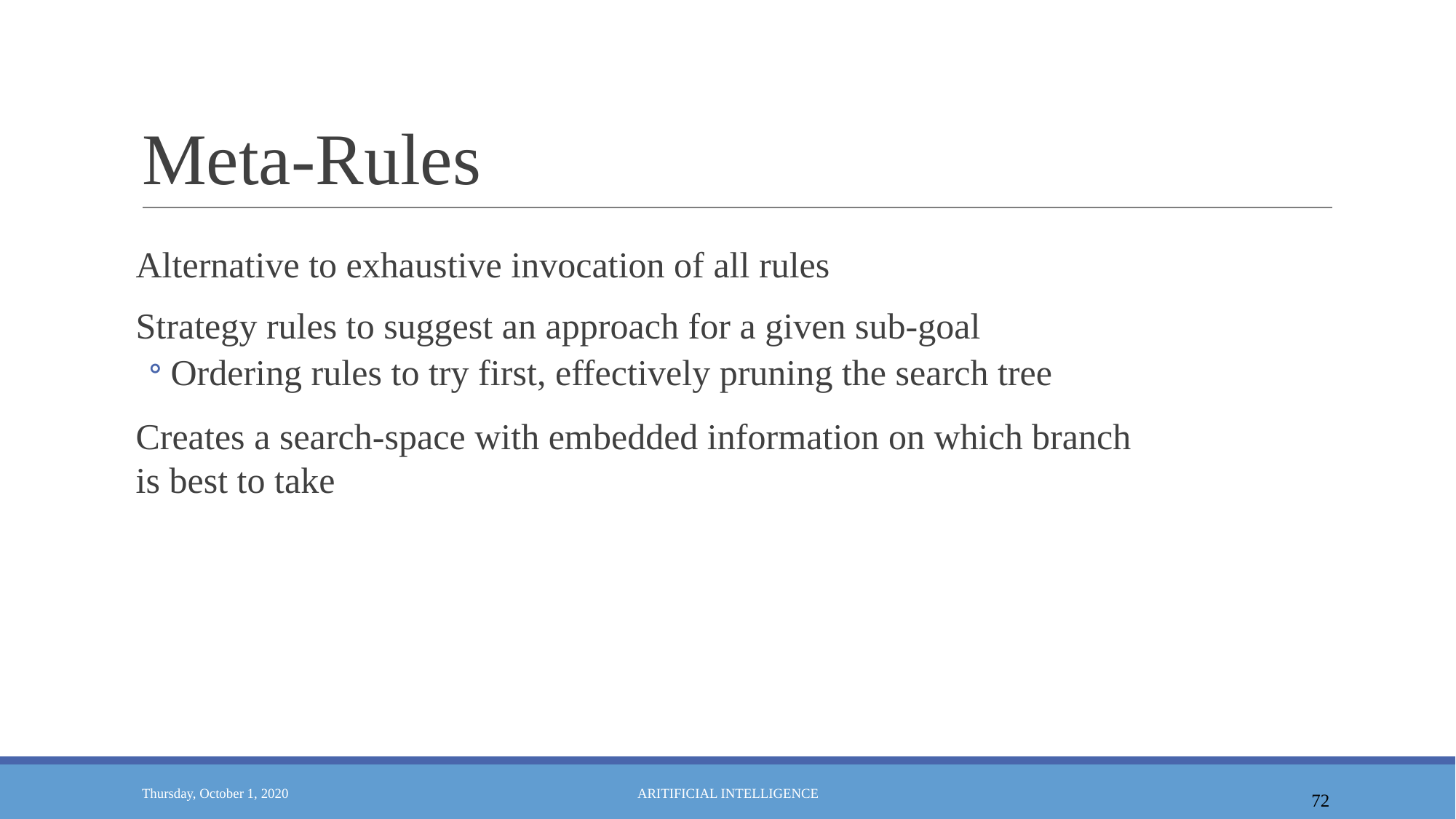

# Meta-Rules
Alternative to exhaustive invocation of all rules
Strategy rules to suggest an approach for a given sub-goal
Ordering rules to try first, effectively pruning the search tree
Creates a search-space with embedded information on which branch is best to take
72
Thursday, October 1, 2020
ARITIFICIAL INTELLIGENCE